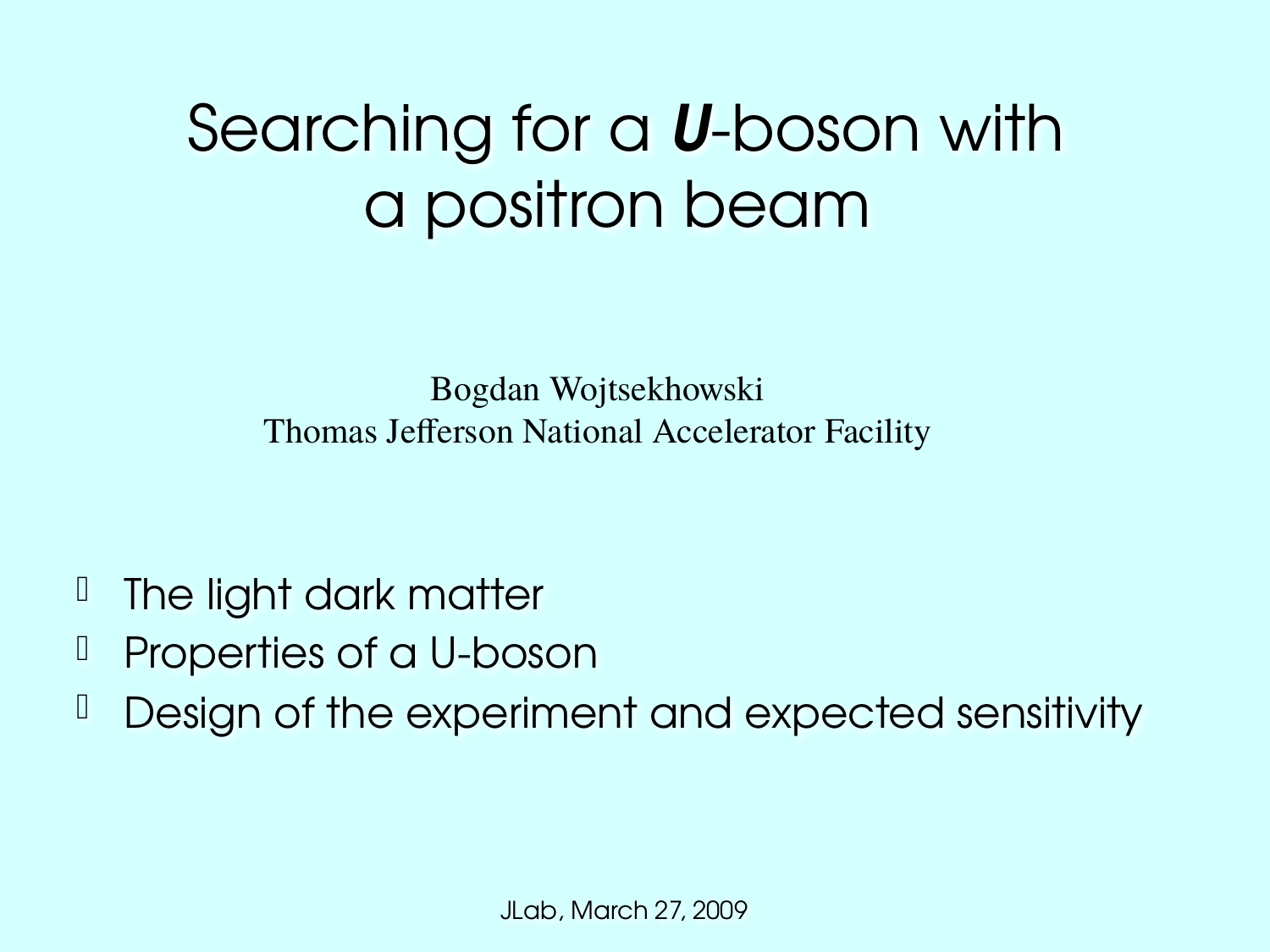

# Searching for a U-boson with a positron beam
Bogdan Wojtsekhowski
Thomas Jefferson National Accelerator Facility
The light dark matter
Properties of a U-boson
Design of the experiment and expected sensitivity
JLab, March 27, 2009